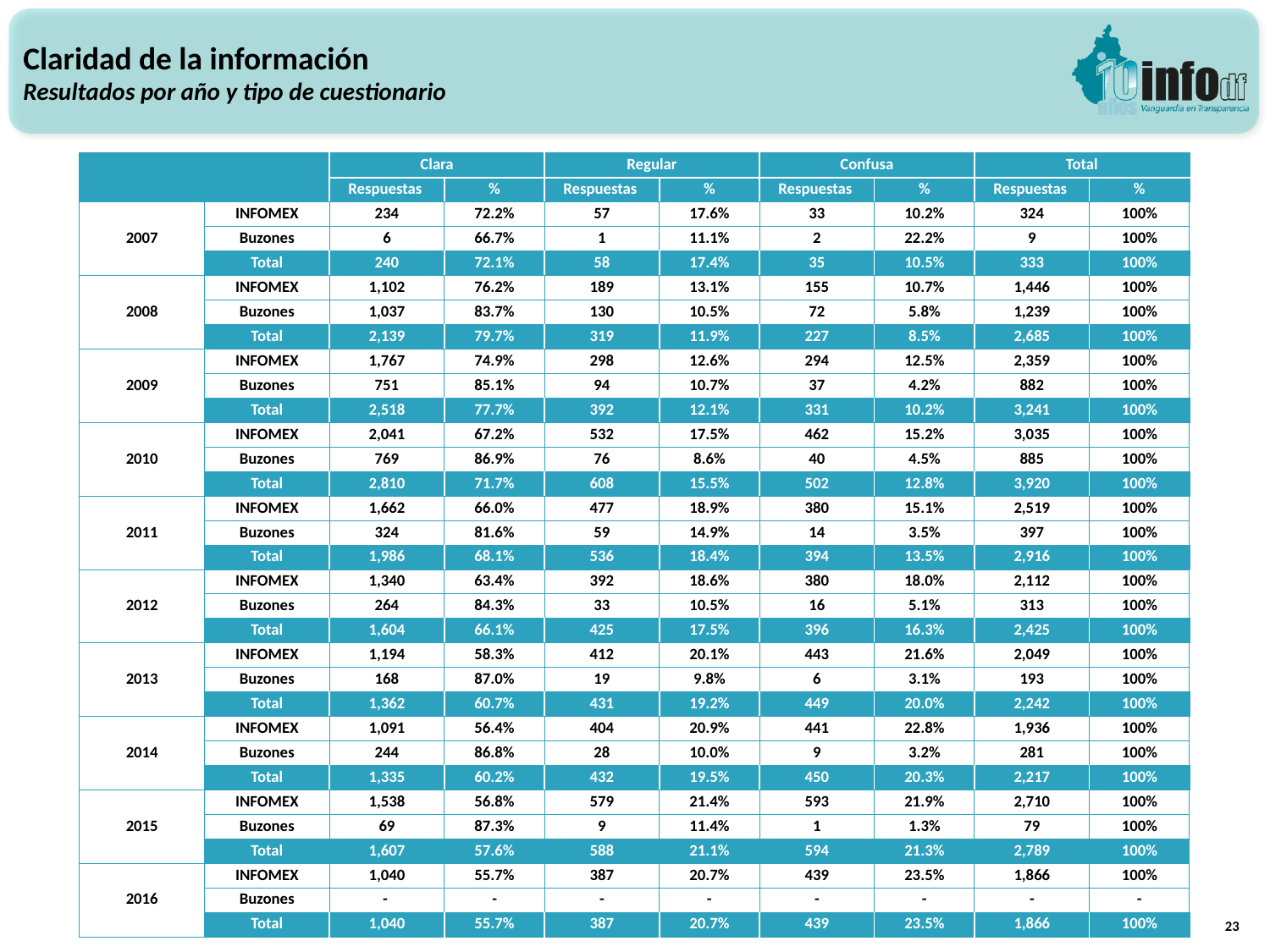

Claridad de la información
Resultados por año y tipo de cuestionario
|  |  | Clara |  | Regular |  | Confusa |  | Total |  |
| --- | --- | --- | --- | --- | --- | --- | --- | --- | --- |
|  |  | Respuestas | % | Respuestas | % | Respuestas | % | Respuestas | % |
| 2007 | INFOMEX | 234 | 72.2% | 57 | 17.6% | 33 | 10.2% | 324 | 100% |
|  | Buzones | 6 | 66.7% | 1 | 11.1% | 2 | 22.2% | 9 | 100% |
|  | Total | 240 | 72.1% | 58 | 17.4% | 35 | 10.5% | 333 | 100% |
| 2008 | INFOMEX | 1,102 | 76.2% | 189 | 13.1% | 155 | 10.7% | 1,446 | 100% |
|  | Buzones | 1,037 | 83.7% | 130 | 10.5% | 72 | 5.8% | 1,239 | 100% |
|  | Total | 2,139 | 79.7% | 319 | 11.9% | 227 | 8.5% | 2,685 | 100% |
| 2009 | INFOMEX | 1,767 | 74.9% | 298 | 12.6% | 294 | 12.5% | 2,359 | 100% |
|  | Buzones | 751 | 85.1% | 94 | 10.7% | 37 | 4.2% | 882 | 100% |
|  | Total | 2,518 | 77.7% | 392 | 12.1% | 331 | 10.2% | 3,241 | 100% |
| 2010 | INFOMEX | 2,041 | 67.2% | 532 | 17.5% | 462 | 15.2% | 3,035 | 100% |
|  | Buzones | 769 | 86.9% | 76 | 8.6% | 40 | 4.5% | 885 | 100% |
|  | Total | 2,810 | 71.7% | 608 | 15.5% | 502 | 12.8% | 3,920 | 100% |
| 2011 | INFOMEX | 1,662 | 66.0% | 477 | 18.9% | 380 | 15.1% | 2,519 | 100% |
|  | Buzones | 324 | 81.6% | 59 | 14.9% | 14 | 3.5% | 397 | 100% |
|  | Total | 1,986 | 68.1% | 536 | 18.4% | 394 | 13.5% | 2,916 | 100% |
| 2012 | INFOMEX | 1,340 | 63.4% | 392 | 18.6% | 380 | 18.0% | 2,112 | 100% |
|  | Buzones | 264 | 84.3% | 33 | 10.5% | 16 | 5.1% | 313 | 100% |
|  | Total | 1,604 | 66.1% | 425 | 17.5% | 396 | 16.3% | 2,425 | 100% |
| 2013 | INFOMEX | 1,194 | 58.3% | 412 | 20.1% | 443 | 21.6% | 2,049 | 100% |
|  | Buzones | 168 | 87.0% | 19 | 9.8% | 6 | 3.1% | 193 | 100% |
|  | Total | 1,362 | 60.7% | 431 | 19.2% | 449 | 20.0% | 2,242 | 100% |
| 2014 | INFOMEX | 1,091 | 56.4% | 404 | 20.9% | 441 | 22.8% | 1,936 | 100% |
|  | Buzones | 244 | 86.8% | 28 | 10.0% | 9 | 3.2% | 281 | 100% |
|  | Total | 1,335 | 60.2% | 432 | 19.5% | 450 | 20.3% | 2,217 | 100% |
| 2015 | INFOMEX | 1,538 | 56.8% | 579 | 21.4% | 593 | 21.9% | 2,710 | 100% |
|  | Buzones | 69 | 87.3% | 9 | 11.4% | 1 | 1.3% | 79 | 100% |
|  | Total | 1,607 | 57.6% | 588 | 21.1% | 594 | 21.3% | 2,789 | 100% |
| 2016 | INFOMEX | 1,040 | 55.7% | 387 | 20.7% | 439 | 23.5% | 1,866 | 100% |
|  | Buzones | - | - | - | - | - | - | - | - |
|  | Total | 1,040 | 55.7% | 387 | 20.7% | 439 | 23.5% | 1,866 | 100% |
23